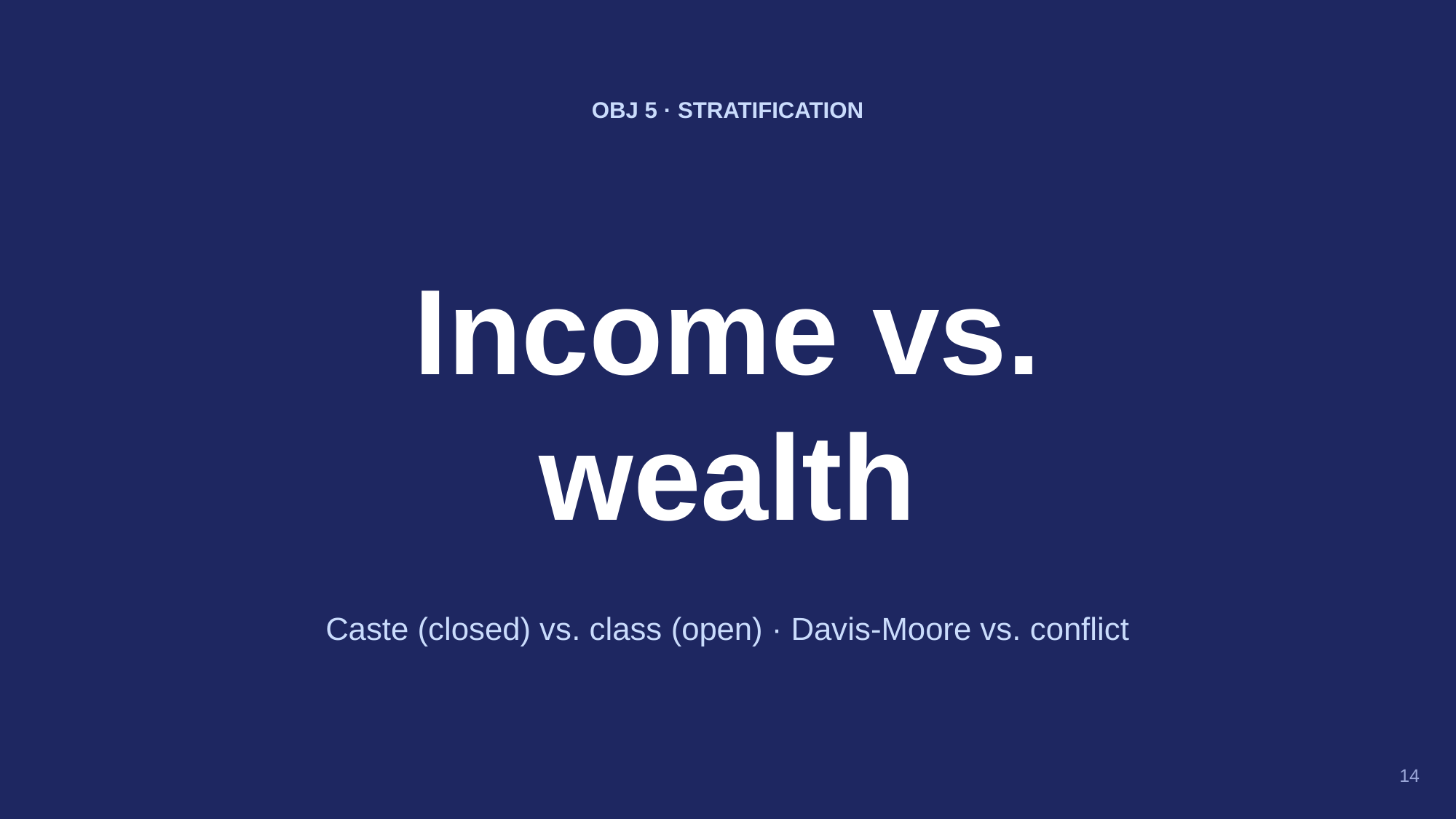

OBJ 5 · STRATIFICATION
Income vs.
wealth
Caste (closed) vs. class (open) · Davis-Moore vs. conflict
14